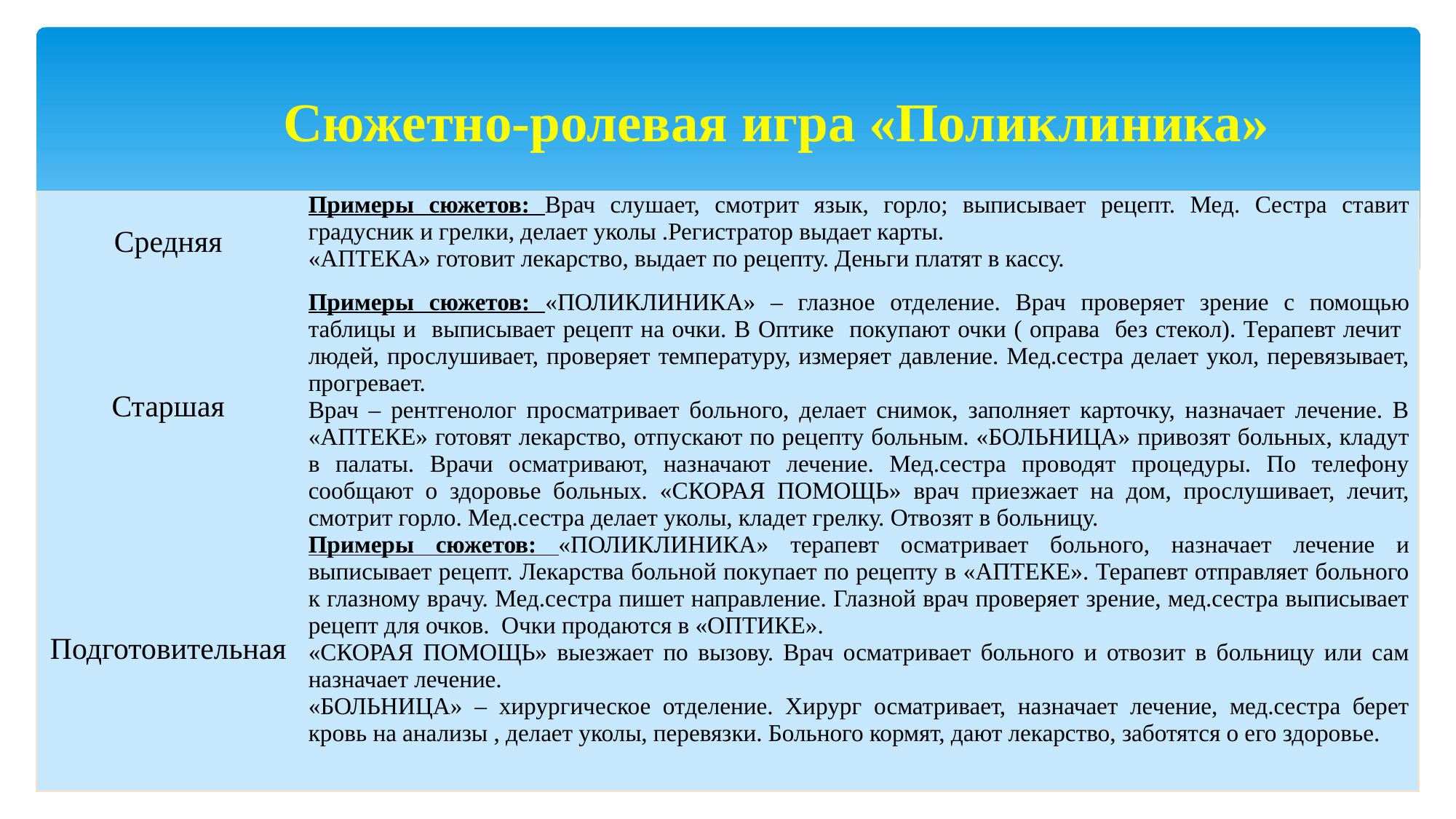

Сюжетно-ролевая игра «Поликлиника»
| Средняя | Примеры сюжетов: Врач слушает, смотрит язык, горло; выписывает рецепт. Мед. Сестра ставит градусник и грелки, делает уколы .Регистратор выдает карты. «АПТЕКА» готовит лекарство, выдает по рецепту. Деньги платят в кассу. |
| --- | --- |
| Старшая | Примеры сюжетов: «ПОЛИКЛИНИКА» – глазное отделение. Врач проверяет зрение с помощью таблицы и выписывает рецепт на очки. В Оптике покупают очки ( оправа без стекол). Терапевт лечит людей, прослушивает, проверяет температуру, измеряет давление. Мед.сестра делает укол, перевязывает, прогревает. Врач – рентгенолог просматривает больного, делает снимок, заполняет карточку, назначает лечение. В «АПТЕКЕ» готовят лекарство, отпускают по рецепту больным. «БОЛЬНИЦА» привозят больных, кладут в палаты. Врачи осматривают, назначают лечение. Мед.сестра проводят процедуры. По телефону сообщают о здоровье больных. «СКОРАЯ ПОМОЩЬ» врач приезжает на дом, прослушивает, лечит, смотрит горло. Мед.сестра делает уколы, кладет грелку. Отвозят в больницу. |
| Подготовительная | Примеры сюжетов: «ПОЛИКЛИНИКА» терапевт осматривает больного, назначает лечение и выписывает рецепт. Лекарства больной покупает по рецепту в «АПТЕКЕ». Терапевт отправляет больного к глазному врачу. Мед.сестра пишет направление. Глазной врач проверяет зрение, мед.сестра выписывает рецепт для очков. Очки продаются в «ОПТИКЕ». «СКОРАЯ ПОМОЩЬ» выезжает по вызову. Врач осматривает больного и отвозит в больницу или сам назначает лечение. «БОЛЬНИЦА» – хирургическое отделение. Хирург осматривает, назначает лечение, мед.сестра берет кровь на анализы , делает уколы, перевязки. Больного кормят, дают лекарство, заботятся о его здоровье. |